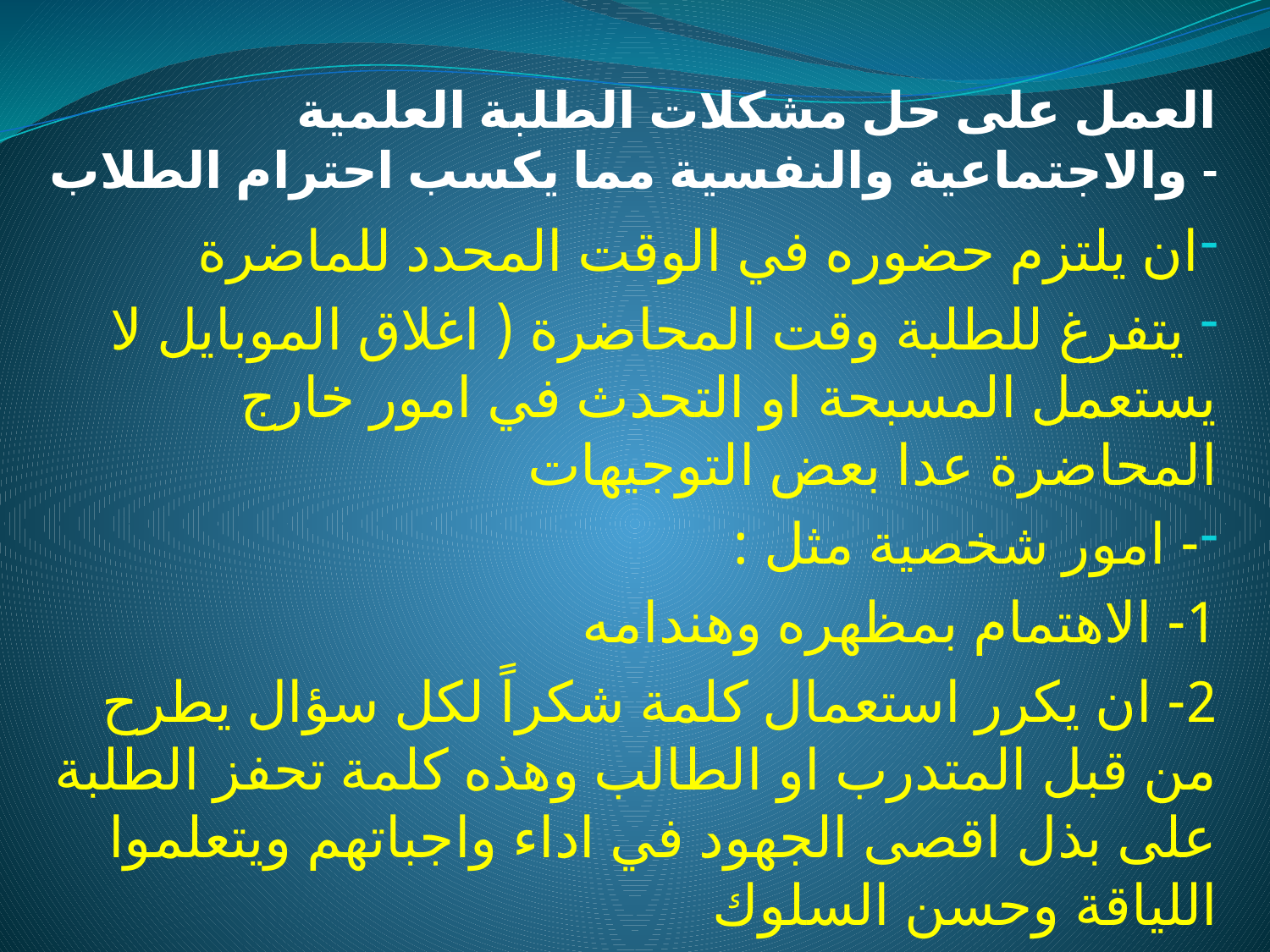

# العمل على حل مشكلات الطلبة العلمية والاجتماعية والنفسية مما يكسب احترام الطلاب -
ان يلتزم حضوره في الوقت المحدد للماضرة
 يتفرغ للطلبة وقت المحاضرة ( اغلاق الموبايل لا يستعمل المسبحة او التحدث في امور خارج المحاضرة عدا بعض التوجيهات
- امور شخصية مثل :
1- الاهتمام بمظهره وهندامه
2- ان يكرر استعمال كلمة شكراً لكل سؤال يطرح من قبل المتدرب او الطالب وهذه كلمة تحفز الطلبة على بذل اقصى الجهود في اداء واجباتهم ويتعلموا اللياقة وحسن السلوك